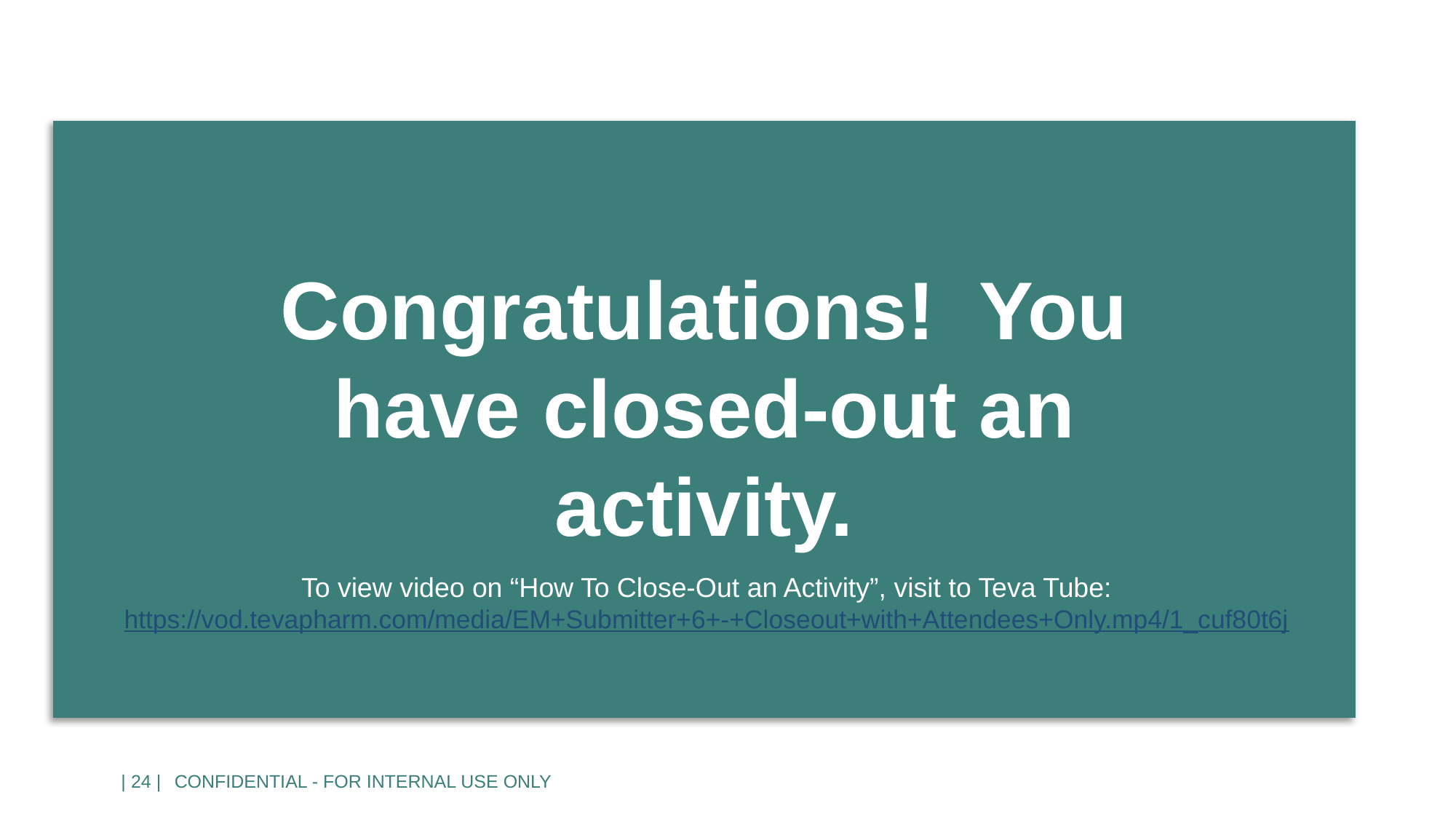

Congratulations!  You have closed-out an activity.
To view video on “How To Close-Out an Activity”, visit to Teva Tube:
https://vod.tevapharm.com/media/EM+Submitter+6+-+Closeout+with+Attendees+Only.mp4/1_cuf80t6j
| 24 |
CONFIDENTIAL - FOR INTERNAL USE ONLY